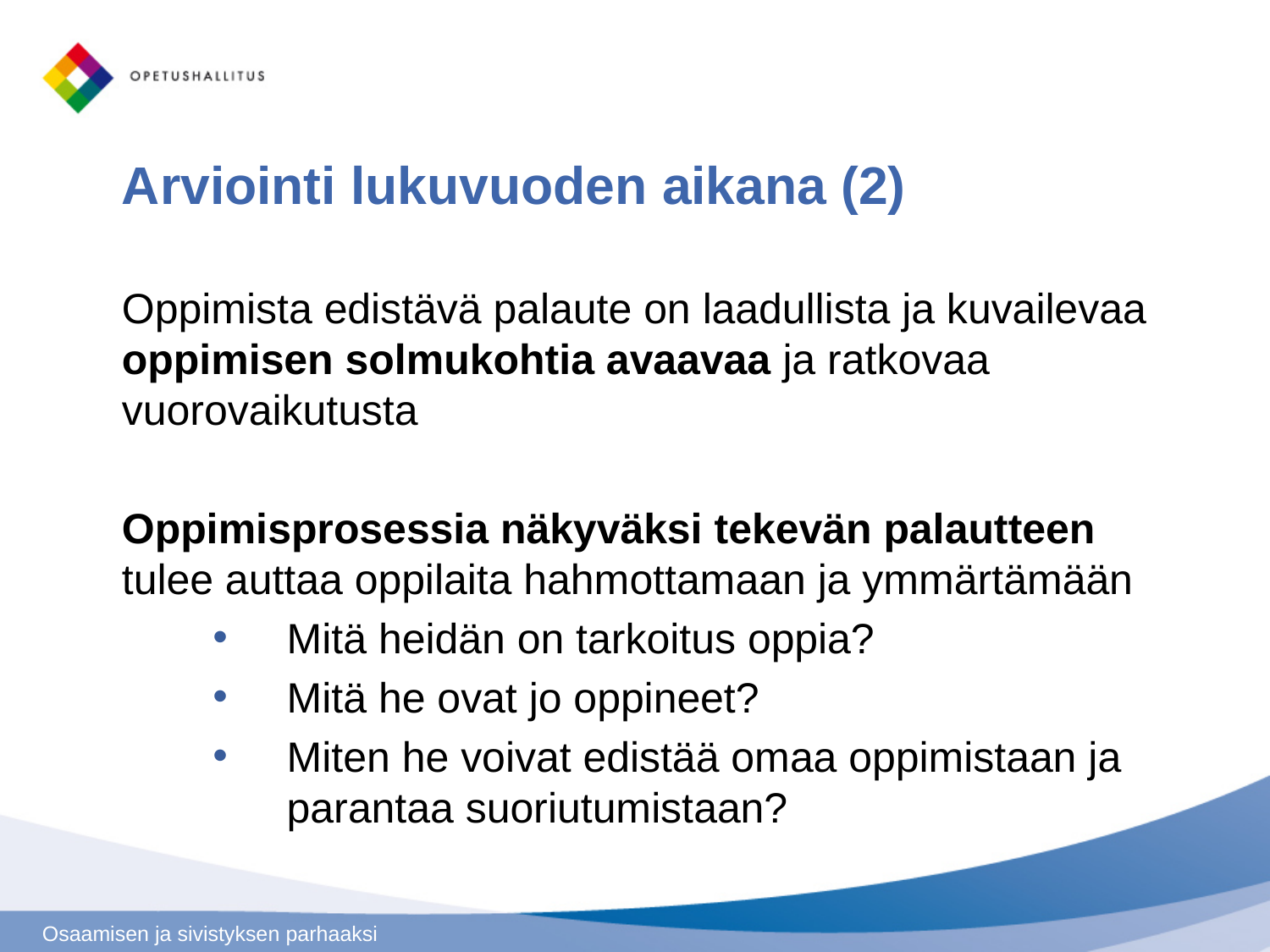

# Arviointi lukuvuoden aikana (2)
Oppimista edistävä palaute on laadullista ja kuvailevaa oppimisen solmukohtia avaavaa ja ratkovaa vuorovaikutusta

Oppimisprosessia näkyväksi tekevän palautteen tulee auttaa oppilaita hahmottamaan ja ymmärtämään
Mitä heidän on tarkoitus oppia?
Mitä he ovat jo oppineet?
Miten he voivat edistää omaa oppimistaan ja parantaa suoriutumistaan?